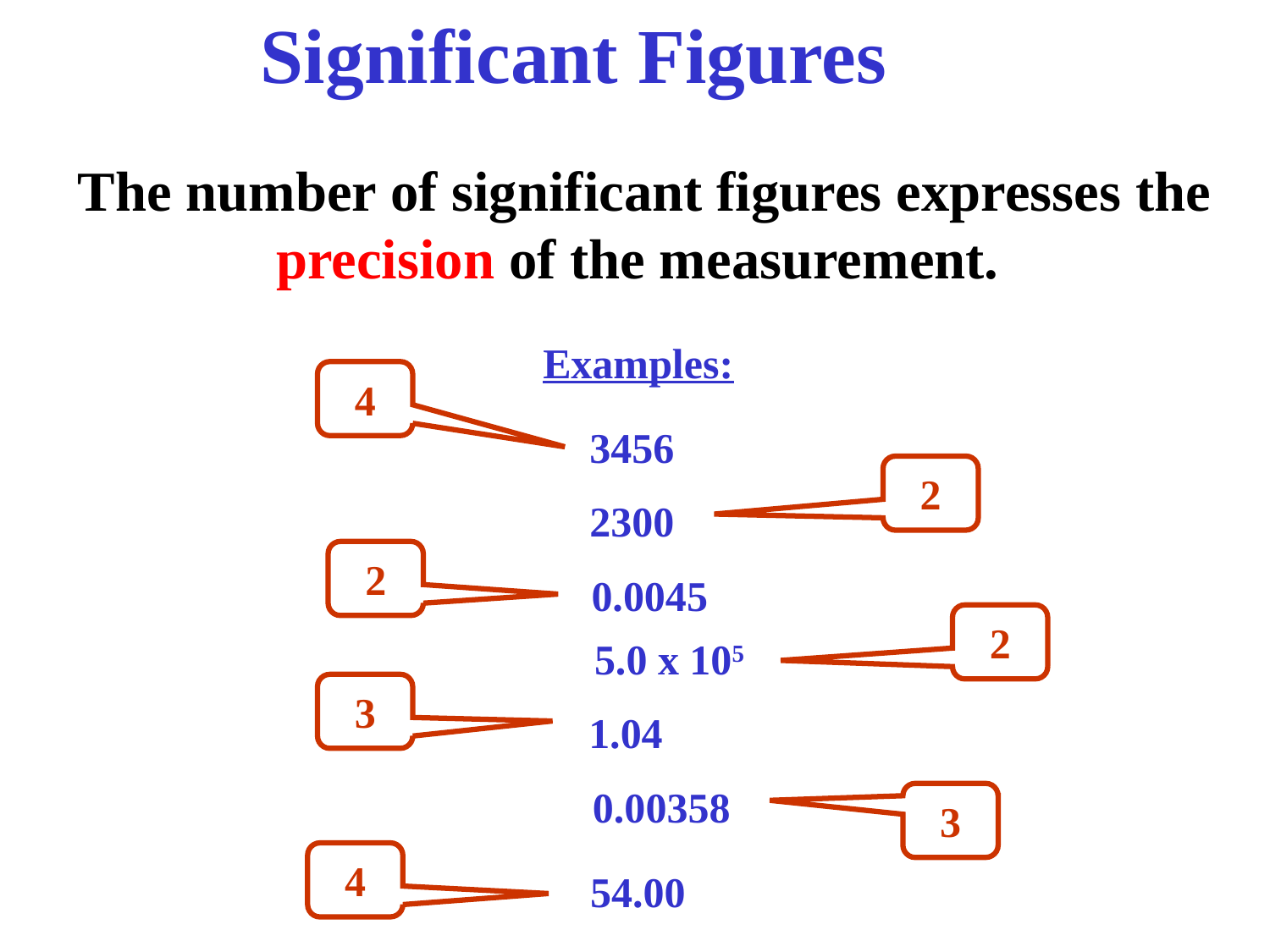

Significant Figures
The number of significant figures expresses the precision of the measurement.

Examples:
4
3456
2
2300
2
0.0045
2
5.0 x 105
3
1.04
0.00358
3
4
54.00